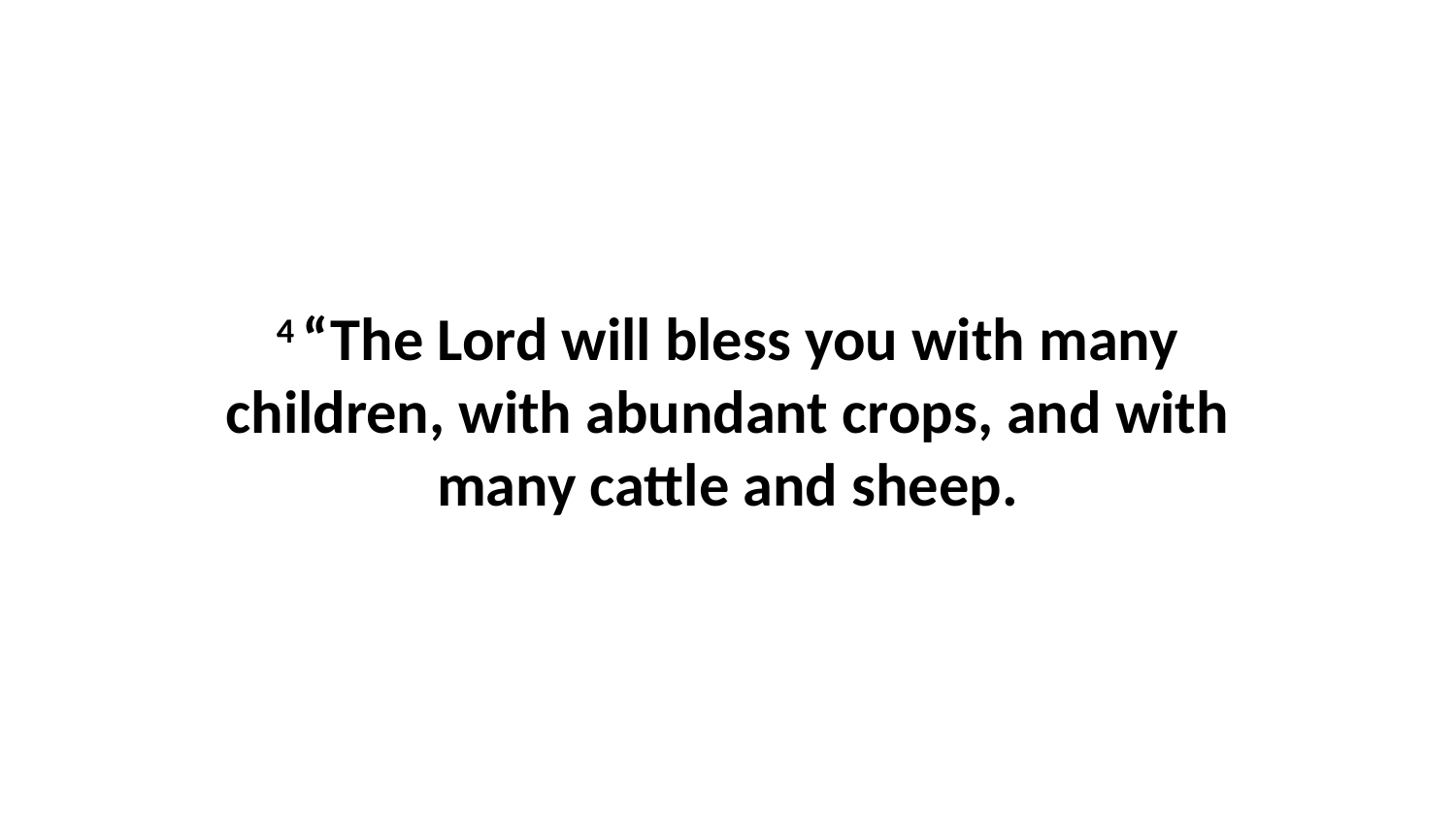

4 “The Lord will bless you with many children, with abundant crops, and with many cattle and sheep.